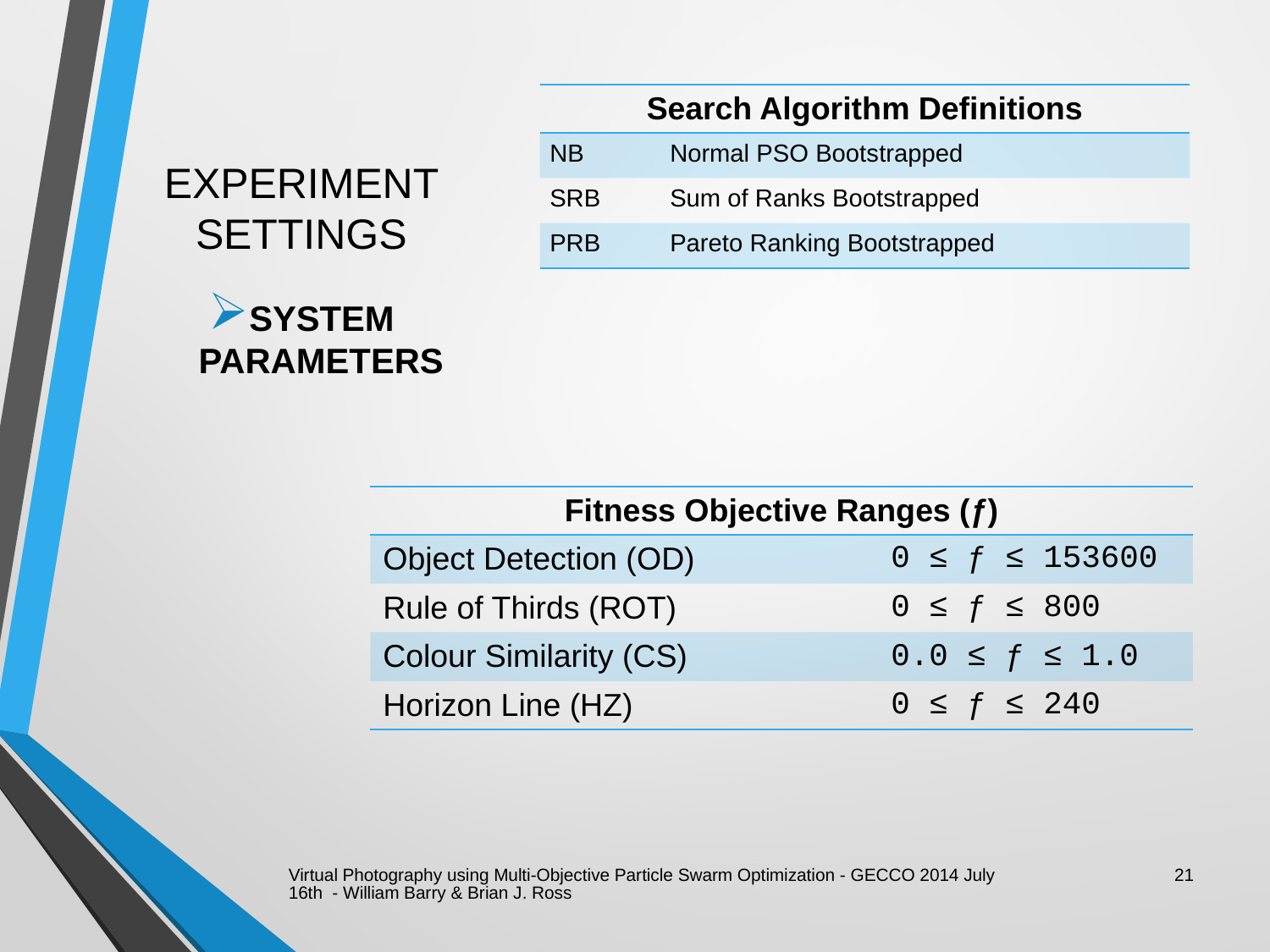

# Experiment Settings
| Search Algorithm Definitions |  |
| --- | --- |
| NB | Normal PSO Bootstrapped |
| SRB | Sum of Ranks Bootstrapped |
| PRB | Pareto Ranking Bootstrapped |
System Parameters
| Fitness Objective Ranges (ƒ) |  |
| --- | --- |
| Object Detection (OD) | 0 ≤ ƒ ≤ 153600 |
| Rule of Thirds (ROT) | 0 ≤ ƒ ≤ 800 |
| Colour Similarity (CS) | 0.0 ≤ ƒ ≤ 1.0 |
| Horizon Line (HZ) | 0 ≤ ƒ ≤ 240 |
Virtual Photography using Multi-Objective Particle Swarm Optimization - GECCO 2014 July 16th  - William Barry & Brian J. Ross
21